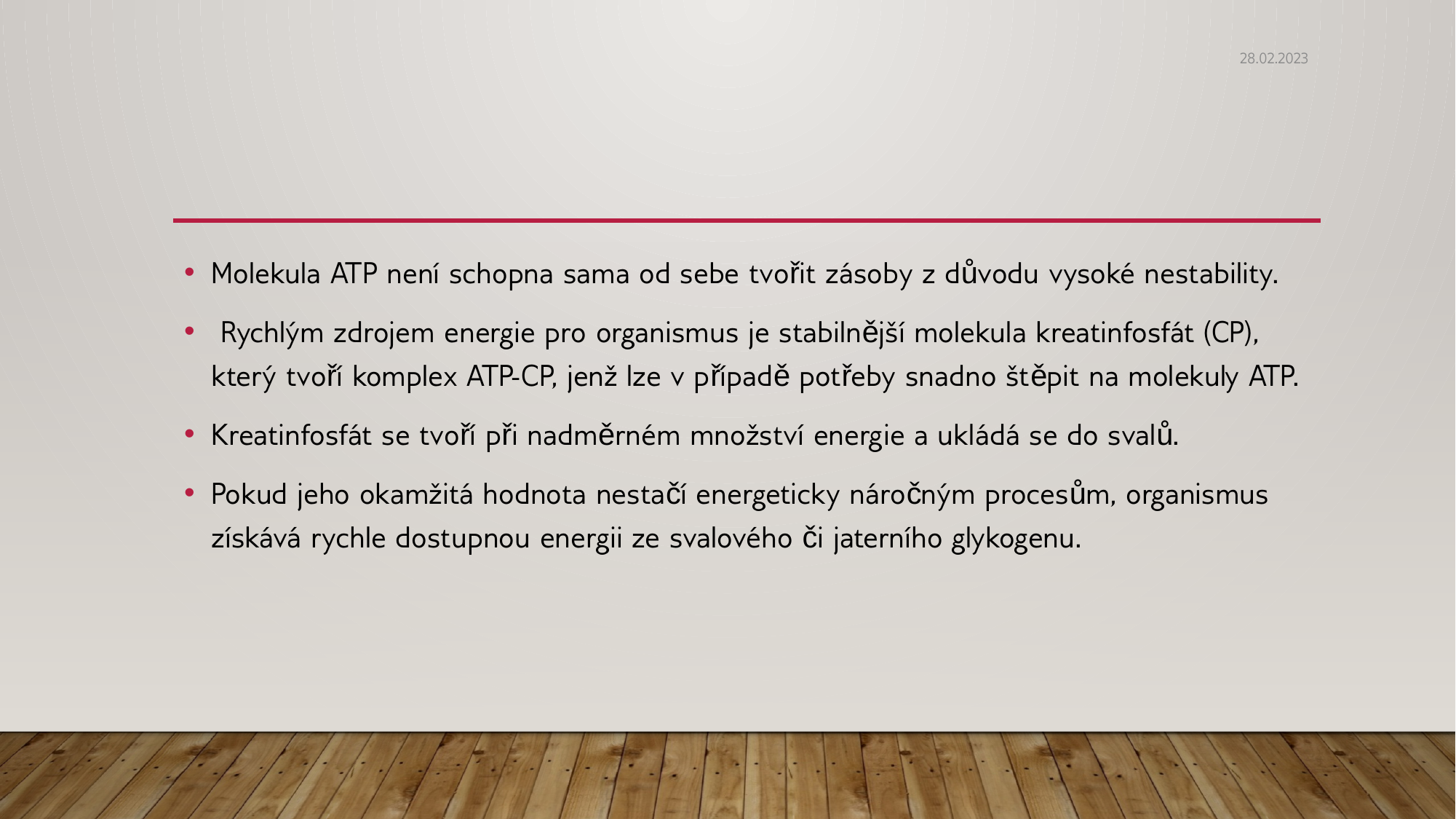

28.02.2023
Molekula ATP není schopna sama od sebe tvořit zásoby z důvodu vysoké nestability.
 Rychlým zdrojem energie pro organismus je stabilnější molekula kreatinfosfát (CP), který tvoří komplex ATP-CP, jenž lze v případě potřeby snadno štěpit na molekuly ATP.
Kreatinfosfát se tvoří při nadměrném množství energie a ukládá se do svalů.
Pokud jeho okamžitá hodnota nestačí energeticky náročným procesům, organismus získává rychle dostupnou energii ze svalového či jaterního glykogenu.